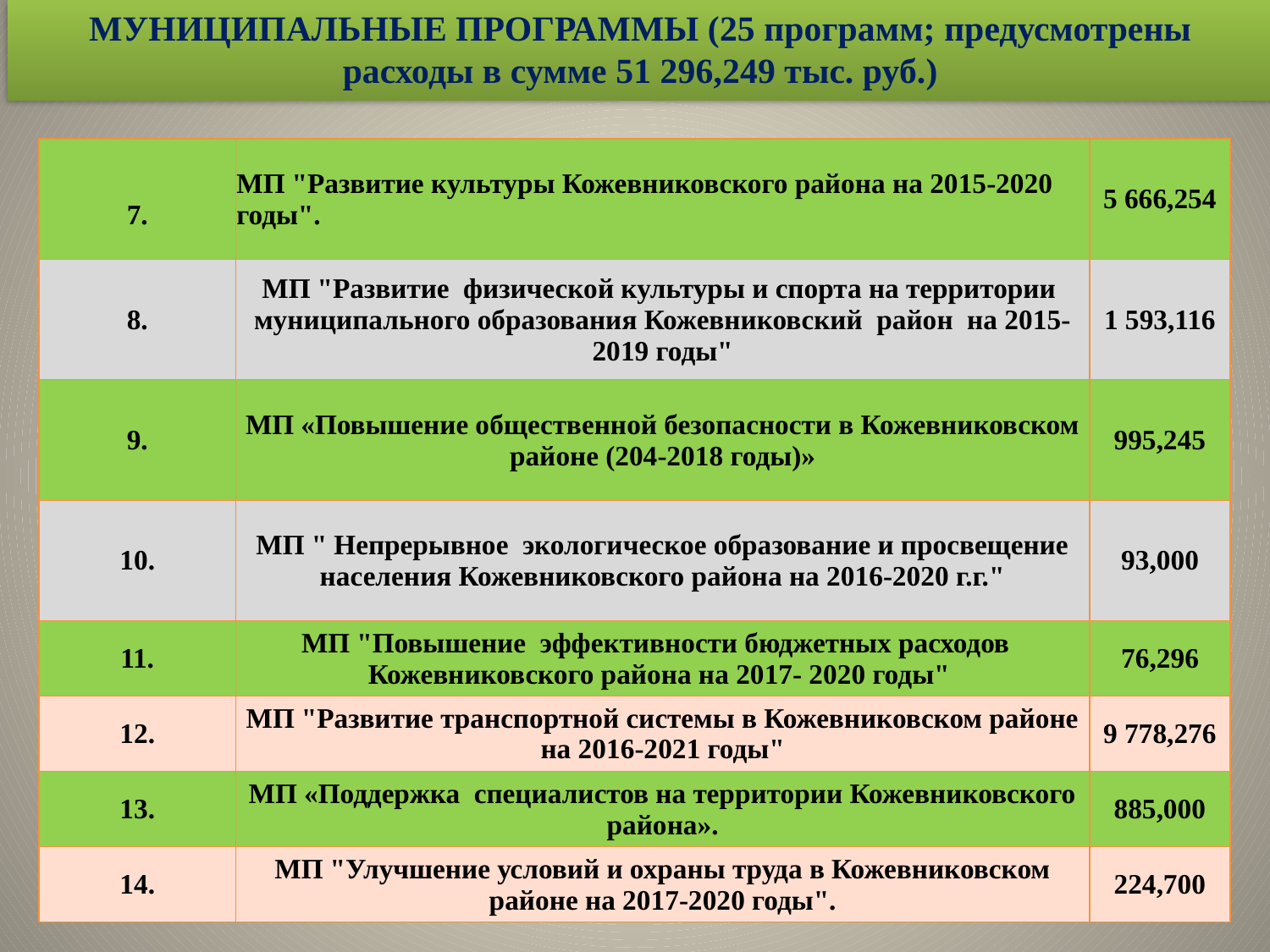

МУНИЦИПАЛЬНЫЕ ПРОГРАММЫ (25 программ; предусмотрены расходы в сумме 51 296,249 тыс. руб.)
| 7. | МП "Развитие культуры Кожевниковского района на 2015-2020 годы". | 5 666,254 |
| --- | --- | --- |
| 8. | МП "Развитие физической культуры и спорта на территории муниципального образования Кожевниковский район на 2015-2019 годы" | 1 593,116 |
| 9. | МП «Повышение общественной безопасности в Кожевниковском районе (204-2018 годы)» | 995,245 |
| 10. | МП " Непрерывное экологическое образование и просвещение населения Кожевниковского района на 2016-2020 г.г." | 93,000 |
| 11. | МП "Повышение эффективности бюджетных расходов Кожевниковского района на 2017- 2020 годы" | 76,296 |
| 12. | МП "Развитие транспортной системы в Кожевниковском районе на 2016-2021 годы" | 9 778,276 |
| 13. | МП «Поддержка специалистов на территории Кожевниковского района». | 885,000 |
| 14. | МП "Улучшение условий и охраны труда в Кожевниковском районе на 2017-2020 годы". | 224,700 |